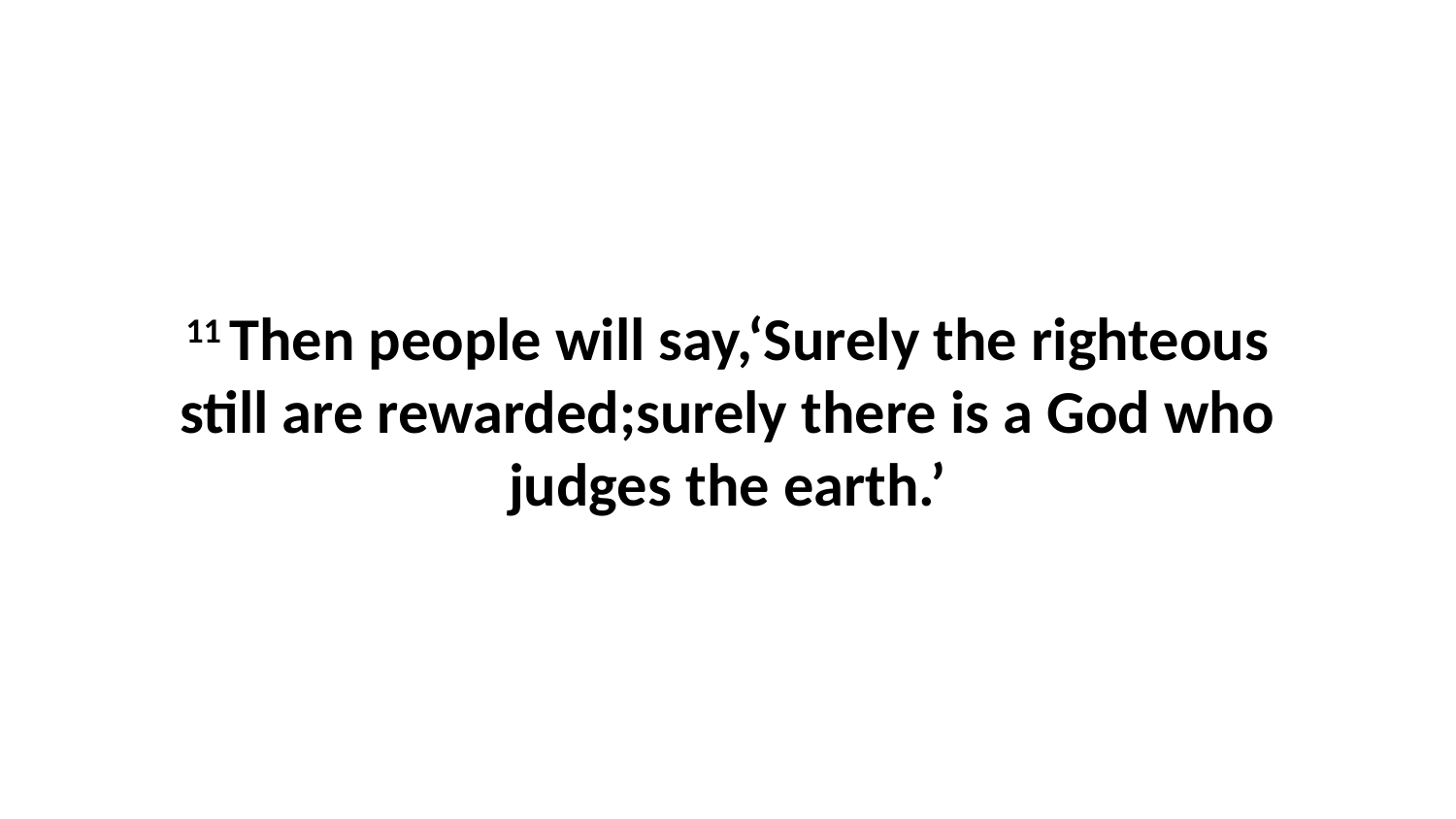

11 Then people will say,‘Surely the righteous still are rewarded;surely there is a God who judges the earth.’